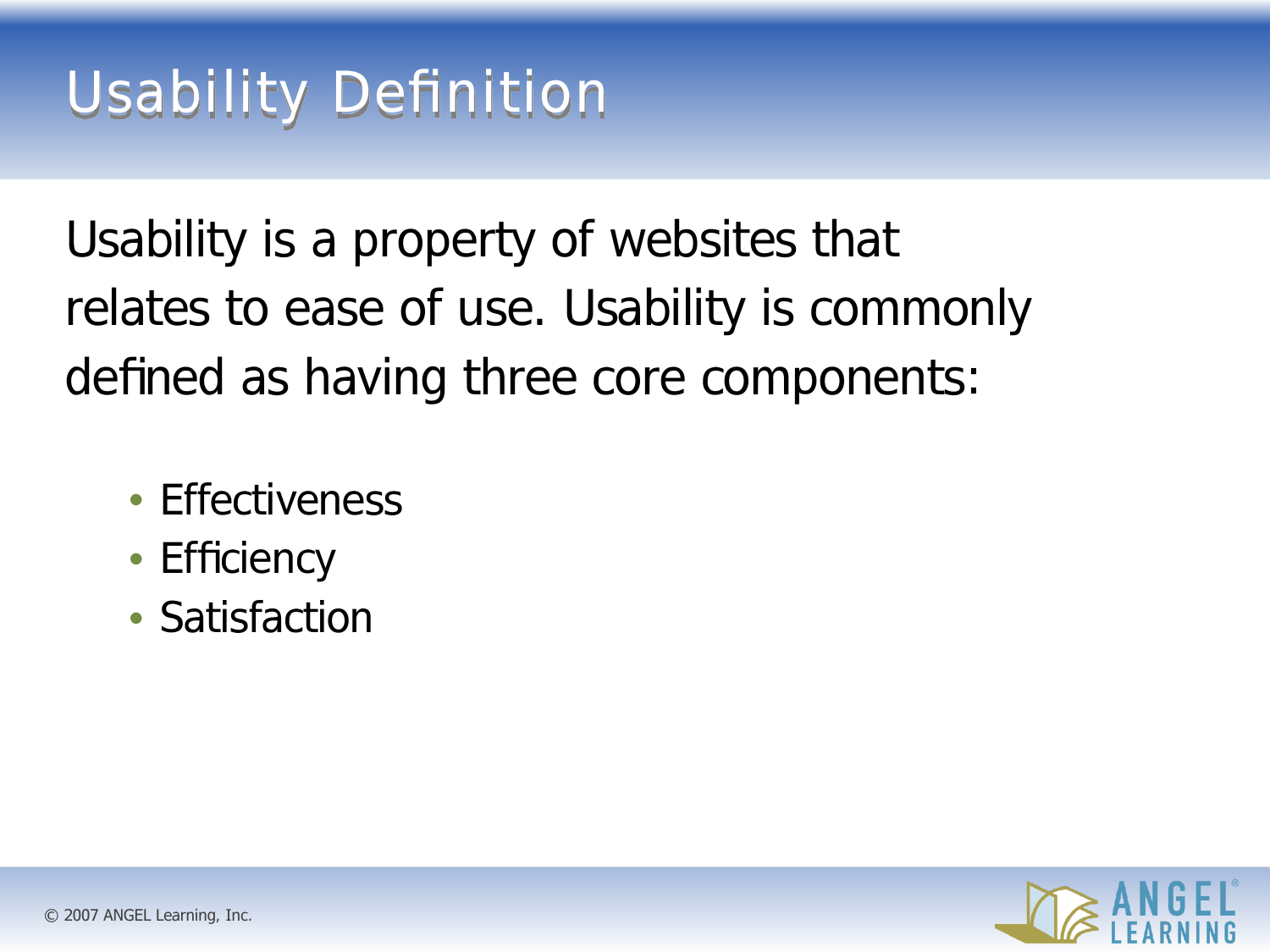

# Usability Definition
Usability is a property of websites that
relates to ease of use. Usability is commonly
defined as having three core components:
Effectiveness
Efficiency
Satisfaction